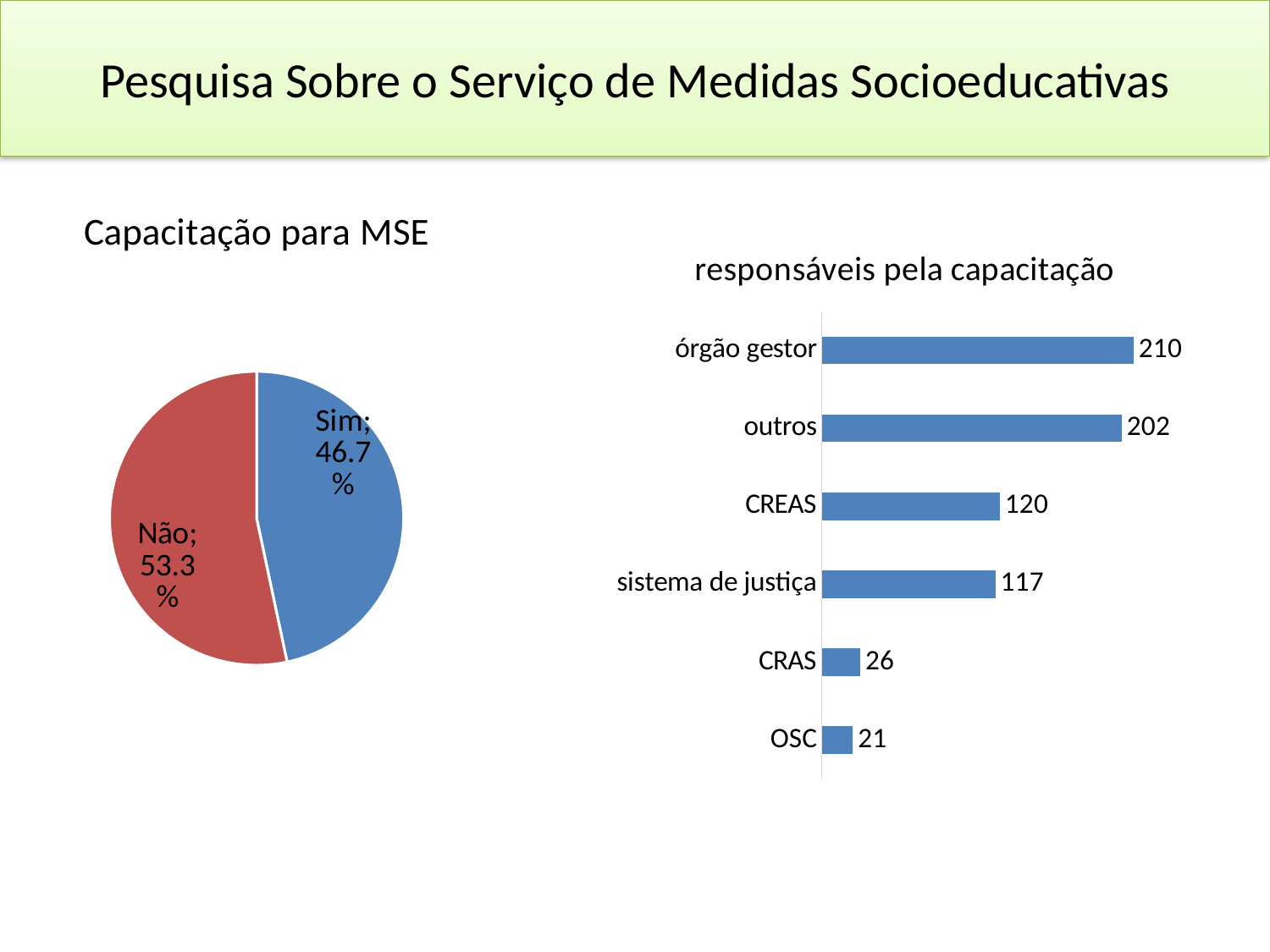

# Pesquisa Sobre o Serviço de Medidas Socioeducativas

### Chart: Capacitação para MSE

| Category | Capacitação |
|---|---|
| Sim | 0.4666666666666667 |
| Não | 0.5333333333333333 |

### Chart:

| Category | responsáveis pela capacitação |
|---|---|
| OSC | 21.0 |
| CRAS | 26.0 |
| sistema de justiça | 117.0 |
| CREAS | 120.0 |
| outros | 202.0 |
| órgão gestor | 210.0 |